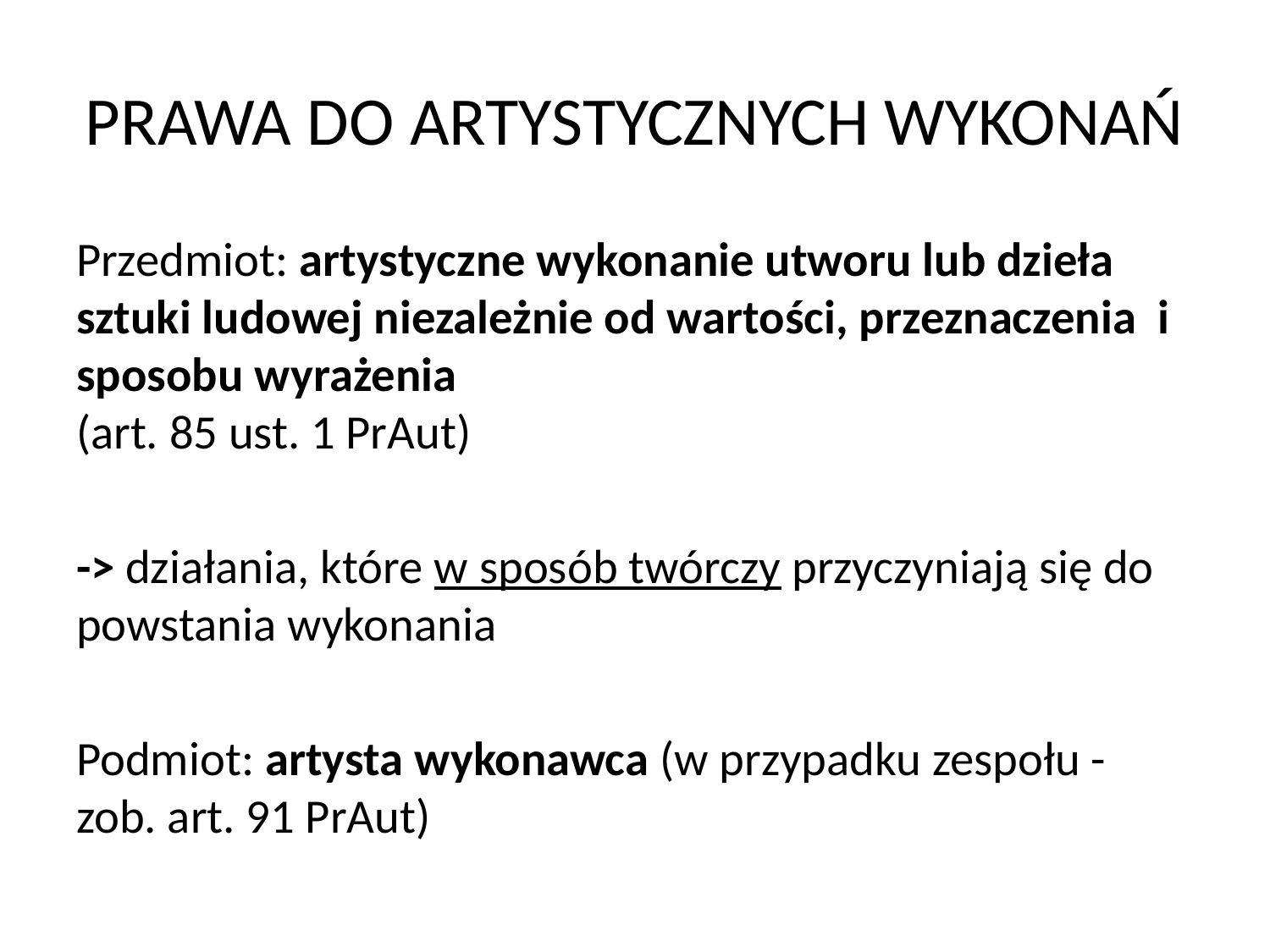

# PRAWA DO ARTYSTYCZNYCH WYKONAŃ
Przedmiot: artystyczne wykonanie utworu lub dzieła sztuki ludowej niezależnie od wartości, przeznaczenia  i sposobu wyrażenia
(art. 85 ust. 1 PrAut)

-> działania, które w sposób twórczy przyczyniają się do powstania wykonania

Podmiot: artysta wykonawca (w przypadku zespołu - zob. art. 91 PrAut)